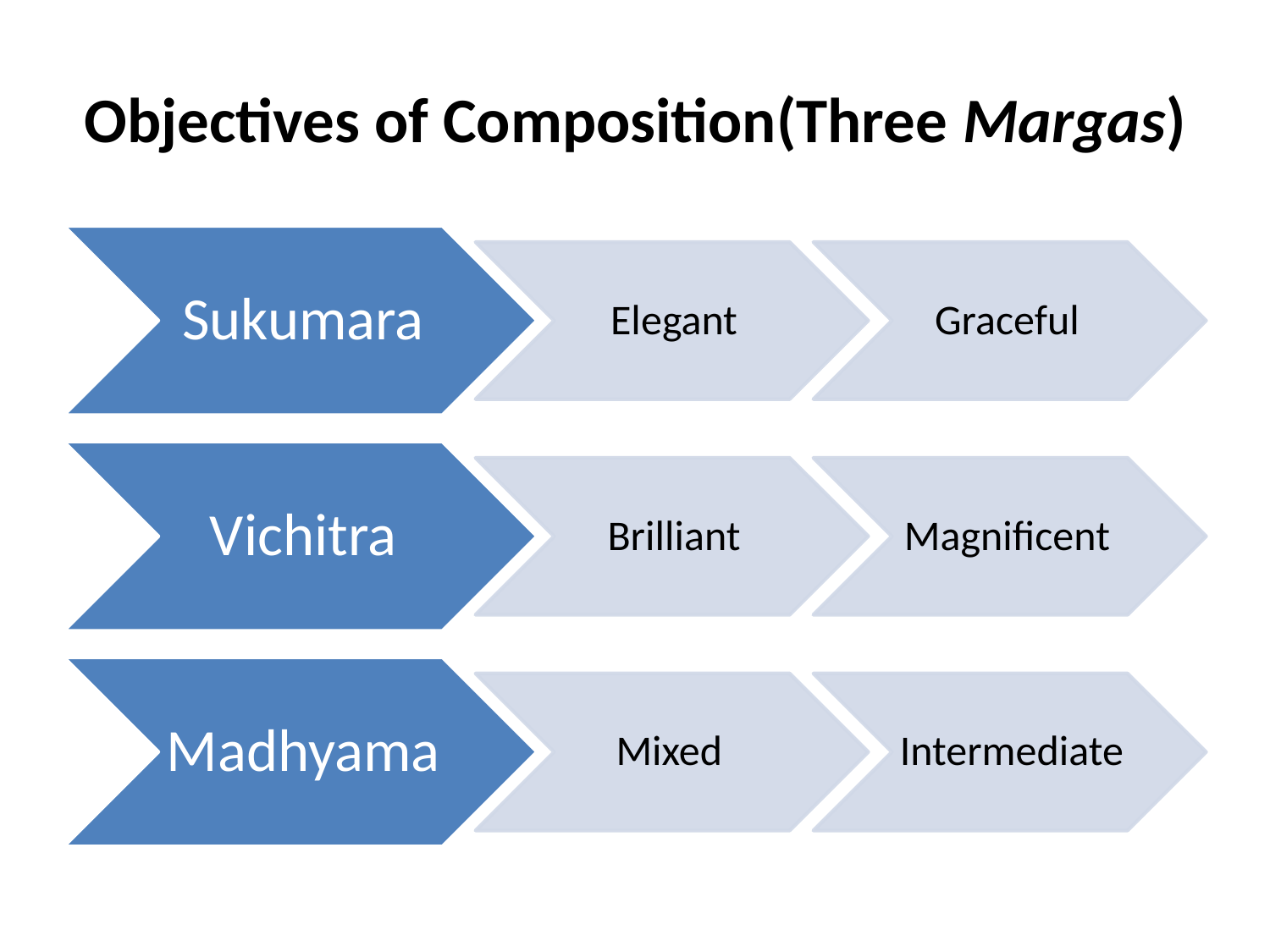

# Objectives of Composition(Three Margas)
Sukumara
Elegant
Graceful
Vichitra
Brilliant
Magnificent
Madhyama
Mixed
Intermediate